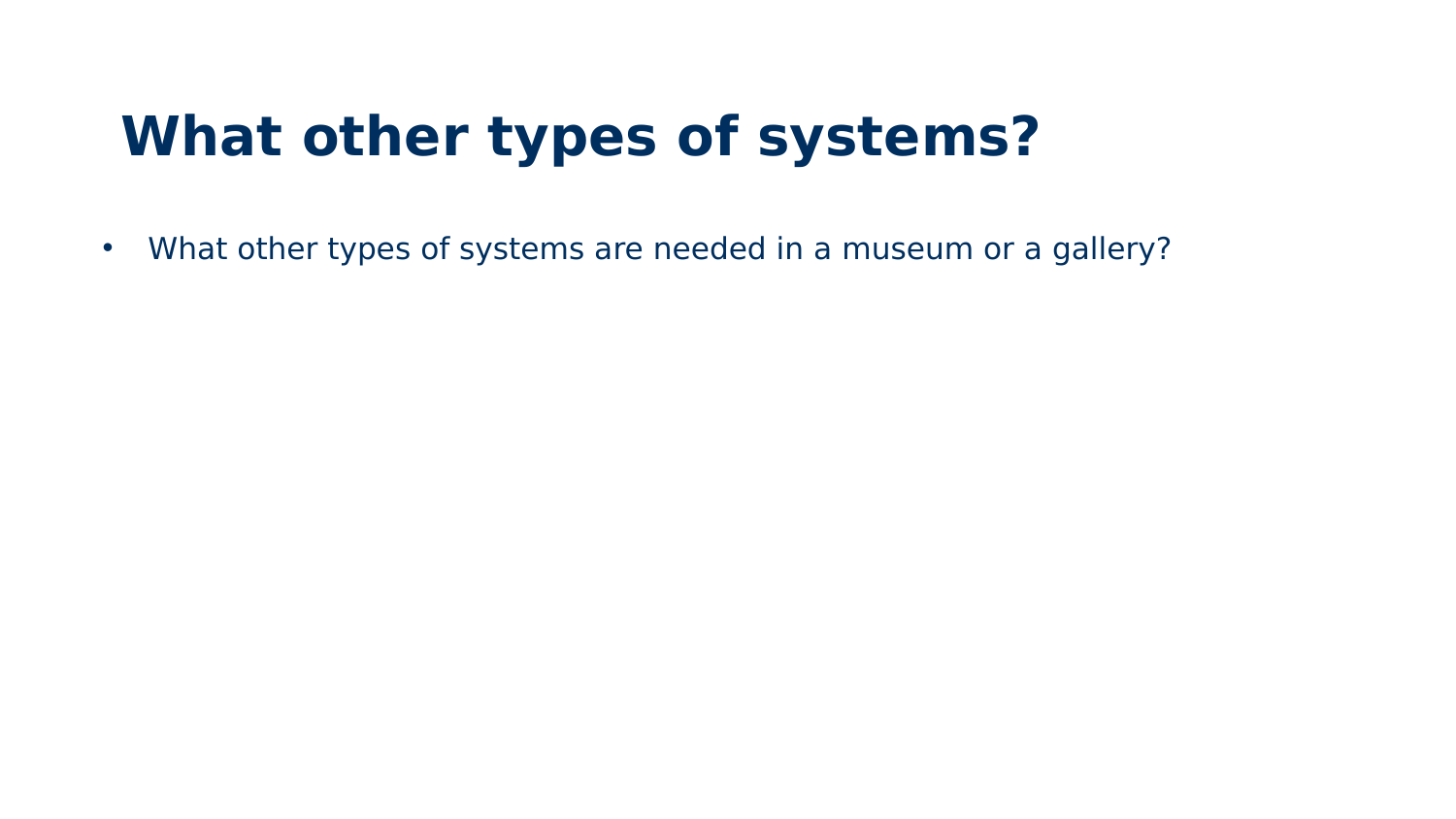

# What other types of systems?
What other types of systems are needed in a museum or a gallery?